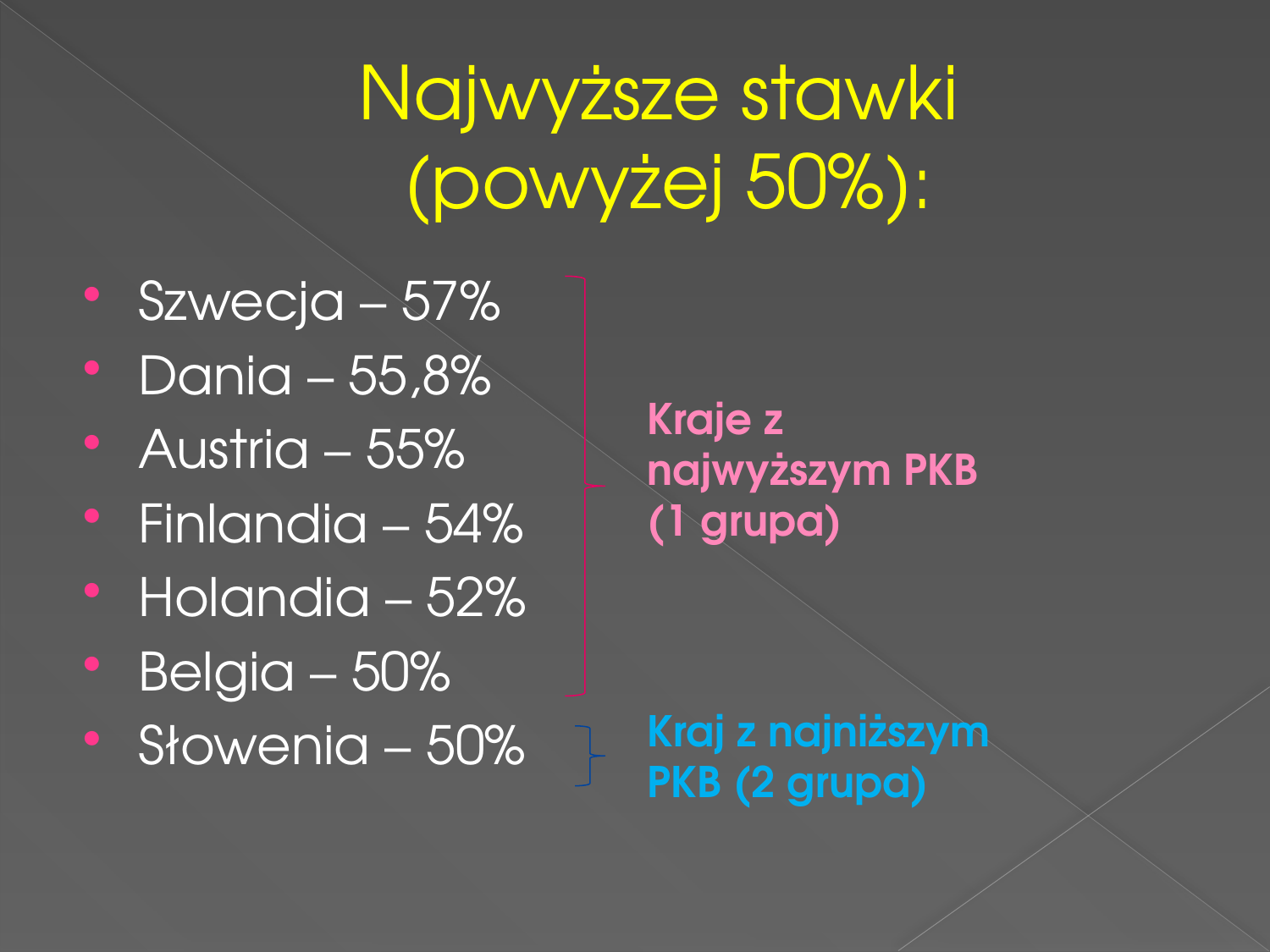

# Najwyższe stawki (powyżej 50%):
Szwecja – 57%
Dania – 55,8%
Austria – 55%
Finlandia – 54%
Holandia – 52%
Belgia – 50%
Słowenia – 50%

Kraje z najwyższym PKB (1 grupa)
Kraj z najniższym PKB (2 grupa)